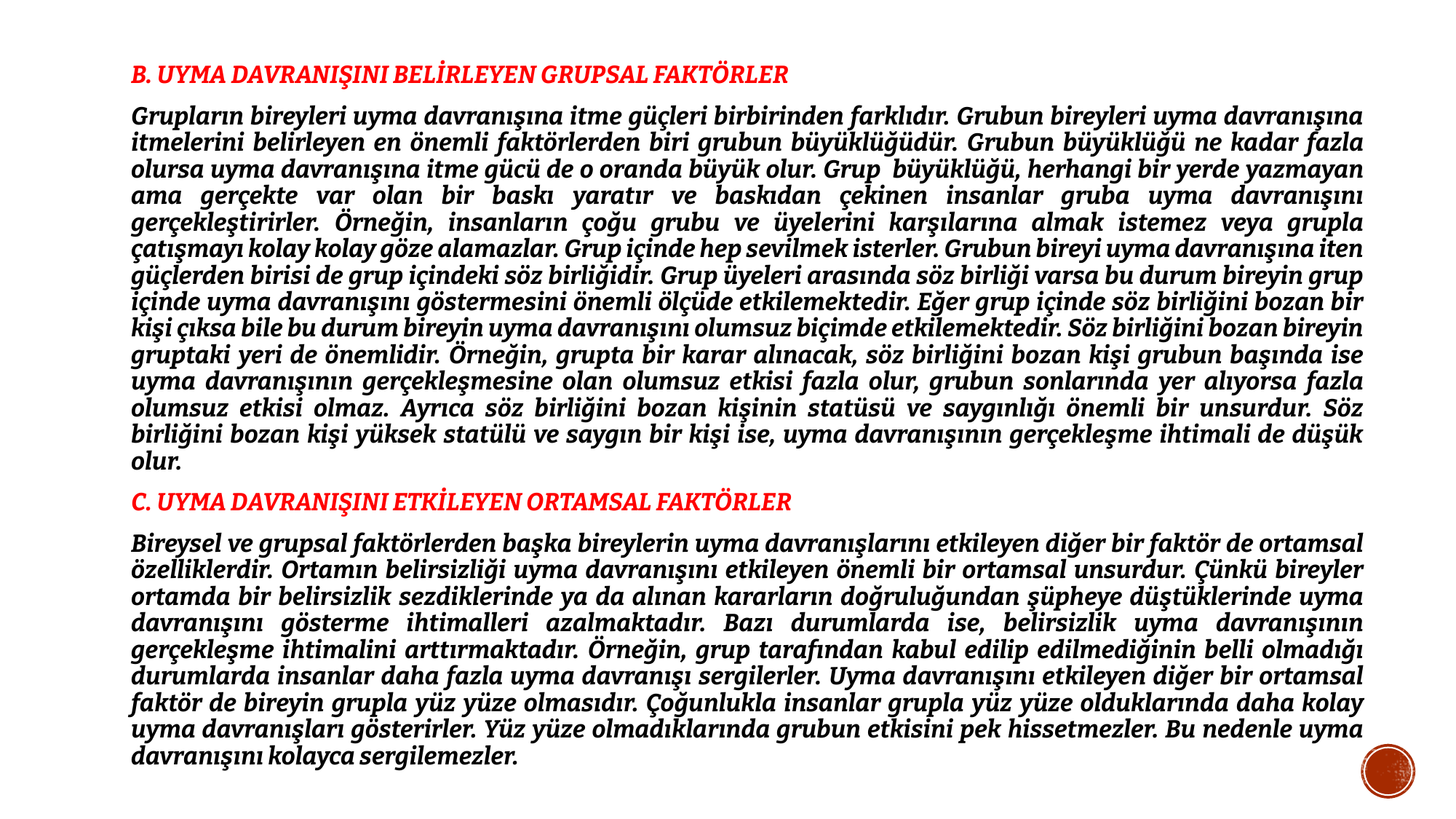

B. UYMA DAVRANIŞINI BELİRLEYEN GRUPSAL FAKTÖRLER
Grupların bireyleri uyma davranışına itme güçleri birbirinden farklıdır. Grubun bireyleri uyma davranışına itmelerini belirleyen en önemli faktörlerden biri grubun büyüklüğüdür. Grubun büyüklüğü ne kadar fazla olursa uyma davranışına itme gücü de o oranda büyük olur. Grup  büyüklüğü, herhangi bir yerde yazmayan ama gerçekte var olan bir baskı yaratır ve baskıdan çekinen insanlar gruba uyma davranışını gerçekleştirirler. Örneğin, insanların çoğu grubu ve üyelerini karşılarına almak istemez veya grupla çatışmayı kolay kolay göze alamazlar. Grup içinde hep sevilmek isterler. Grubun bireyi uyma davranışına iten güçlerden birisi de grup içindeki söz birliğidir. Grup üyeleri arasında söz birliği varsa bu durum bireyin grup içinde uyma davranışını göstermesini önemli ölçüde etkilemektedir. Eğer grup içinde söz birliğini bozan bir kişi çıksa bile bu durum bireyin uyma davranışını olumsuz biçimde etkilemektedir. Söz birliğini bozan bireyin gruptaki yeri de önemlidir. Örneğin, grupta bir karar alınacak, söz birliğini bozan kişi grubun başında ise uyma davranışının gerçekleşmesine olan olumsuz etkisi fazla olur, grubun sonlarında yer alıyorsa fazla olumsuz etkisi olmaz. Ayrıca söz birliğini bozan kişinin statüsü ve saygınlığı önemli bir unsurdur. Söz birliğini bozan kişi yüksek statülü ve saygın bir kişi ise, uyma davranışının gerçekleşme ihtimali de düşük olur.
C. UYMA DAVRANIŞINI ETKİLEYEN ORTAMSAL FAKTÖRLER
Bireysel ve grupsal faktörlerden başka bireylerin uyma davranışlarını etkileyen diğer bir faktör de ortamsal özelliklerdir. Ortamın belirsizliği uyma davranışını etkileyen önemli bir ortamsal unsurdur. Çünkü bireyler ortamda bir belirsizlik sezdiklerinde ya da alınan kararların doğruluğundan şüpheye düştüklerinde uyma davranışını gösterme ihtimalleri azalmaktadır. Bazı durumlarda ise, belirsizlik uyma davranışının gerçekleşme ihtimalini arttırmaktadır. Örneğin, grup tarafından kabul edilip edilmediğinin belli olmadığı durumlarda insanlar daha fazla uyma davranışı sergilerler. Uyma davranışını etkileyen diğer bir ortamsal faktör de bireyin grupla yüz yüze olmasıdır. Çoğunlukla insanlar grupla yüz yüze olduklarında daha kolay uyma davranışları gösterirler. Yüz yüze olmadıklarında grubun etkisini pek hissetmezler. Bu nedenle uyma davranışını kolayca sergilemezler.